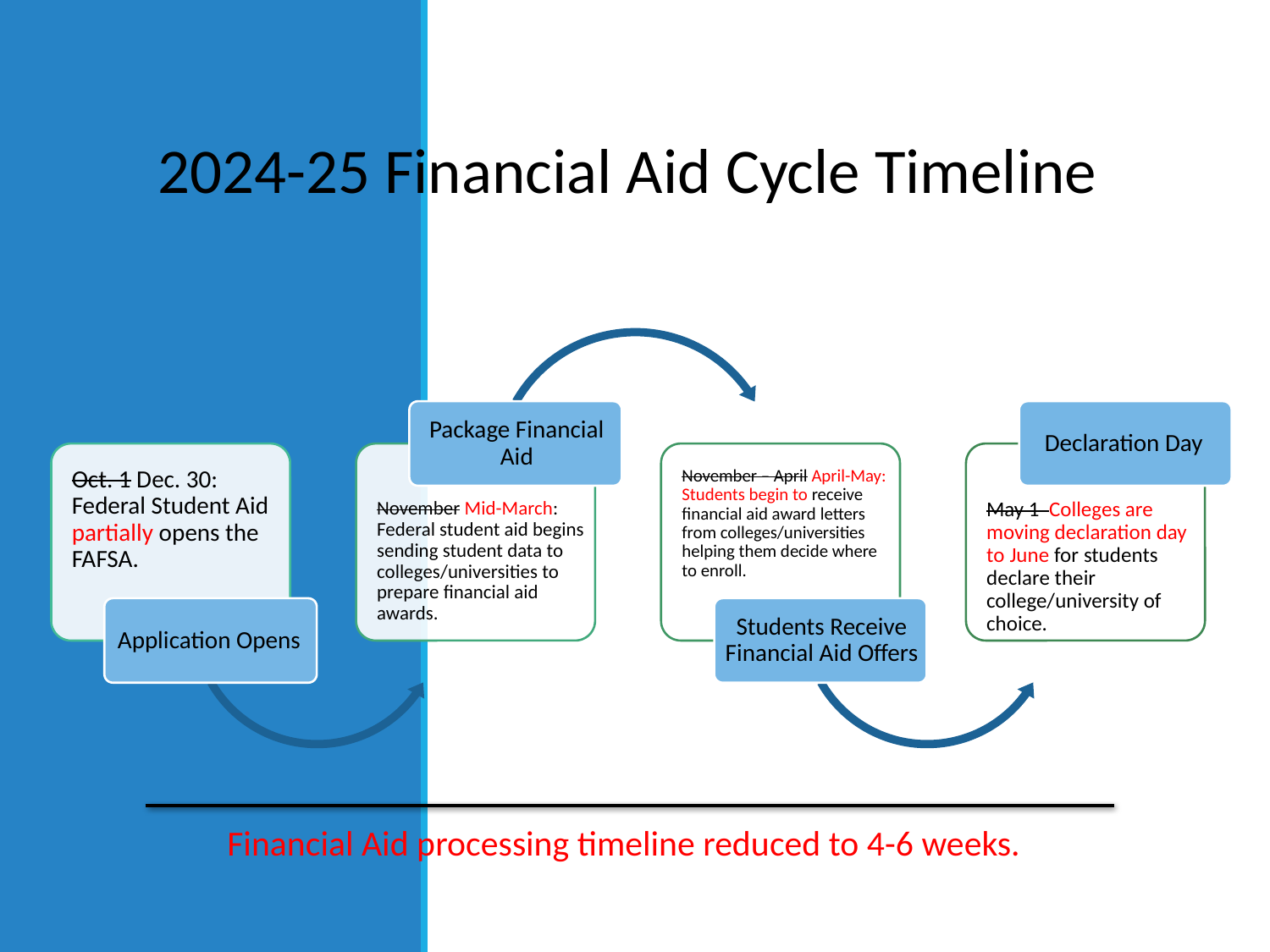

2024-25 Financial Aid Cycle Timeline
Oct. 1 Dec. 30: Federal Student Aid partially opens the FAFSA.
Application Opens
November Mid-March: Federal student aid begins sending student data to colleges/universities to prepare financial aid awards.
Package Financial Aid
November – April April-May: Students begin to receive financial aid award letters from colleges/universities  helping them decide where to enroll.
Students Receive Financial Aid Offers
May 1  Colleges are moving declaration day to June for students declare their college/university of choice.
Declaration Day
Financial Aid processing timeline reduced to 4-6 weeks.